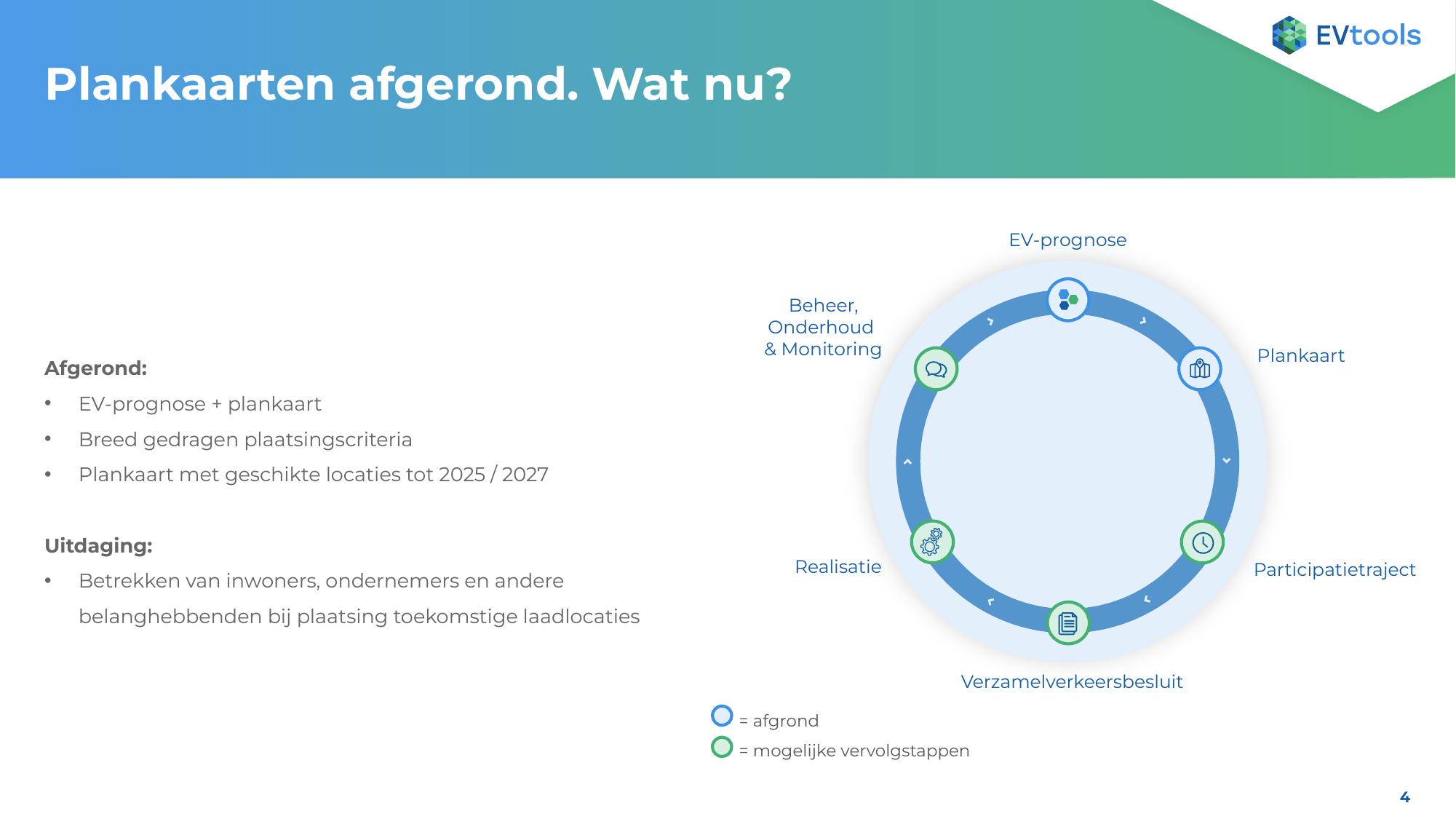

Plankaarten afgerond. Wat nu?
EV-prognose

Beheer, Onderhoud
& Monitoring

Plankaart

Realisatie
Participatietraject

Verzamelverkeersbesluit
Afgerond:
EV-prognose + plankaart
Breed gedragen plaatsingscriteria
Plankaart met geschikte locaties tot 2025 / 2027

Uitdaging:
Betrekken van inwoners, ondernemers en andere belanghebbenden bij plaatsing toekomstige laadlocaties

= afgrond
= mogelijke vervolgstappen

4